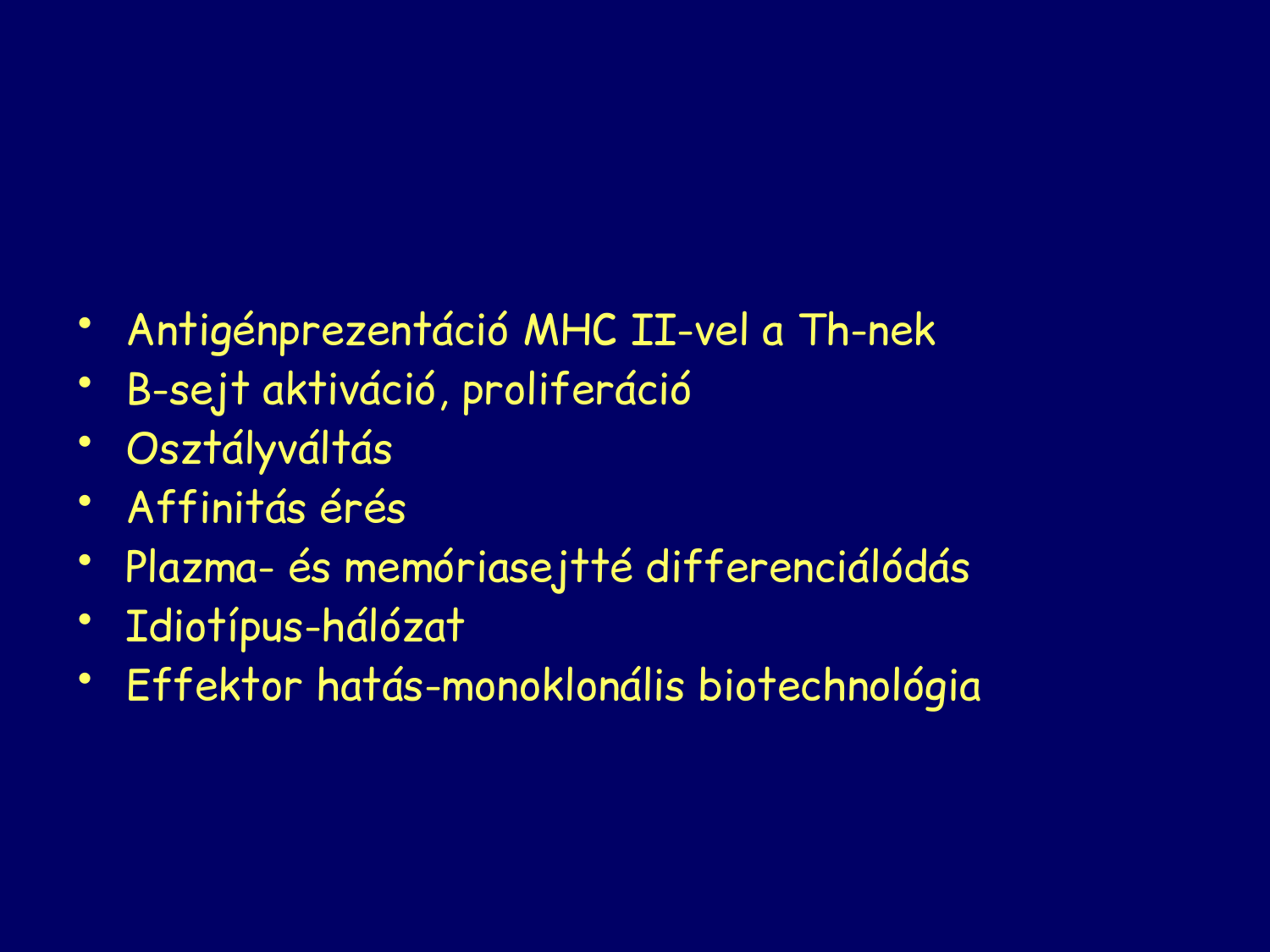

Antigénprezentáció MHC II-vel a Th-nek
B-sejt aktiváció, proliferáció
Osztályváltás
Affinitás érés
Plazma- és memóriasejtté differenciálódás
Idiotípus-hálózat
Effektor hatás-monoklonális biotechnológia